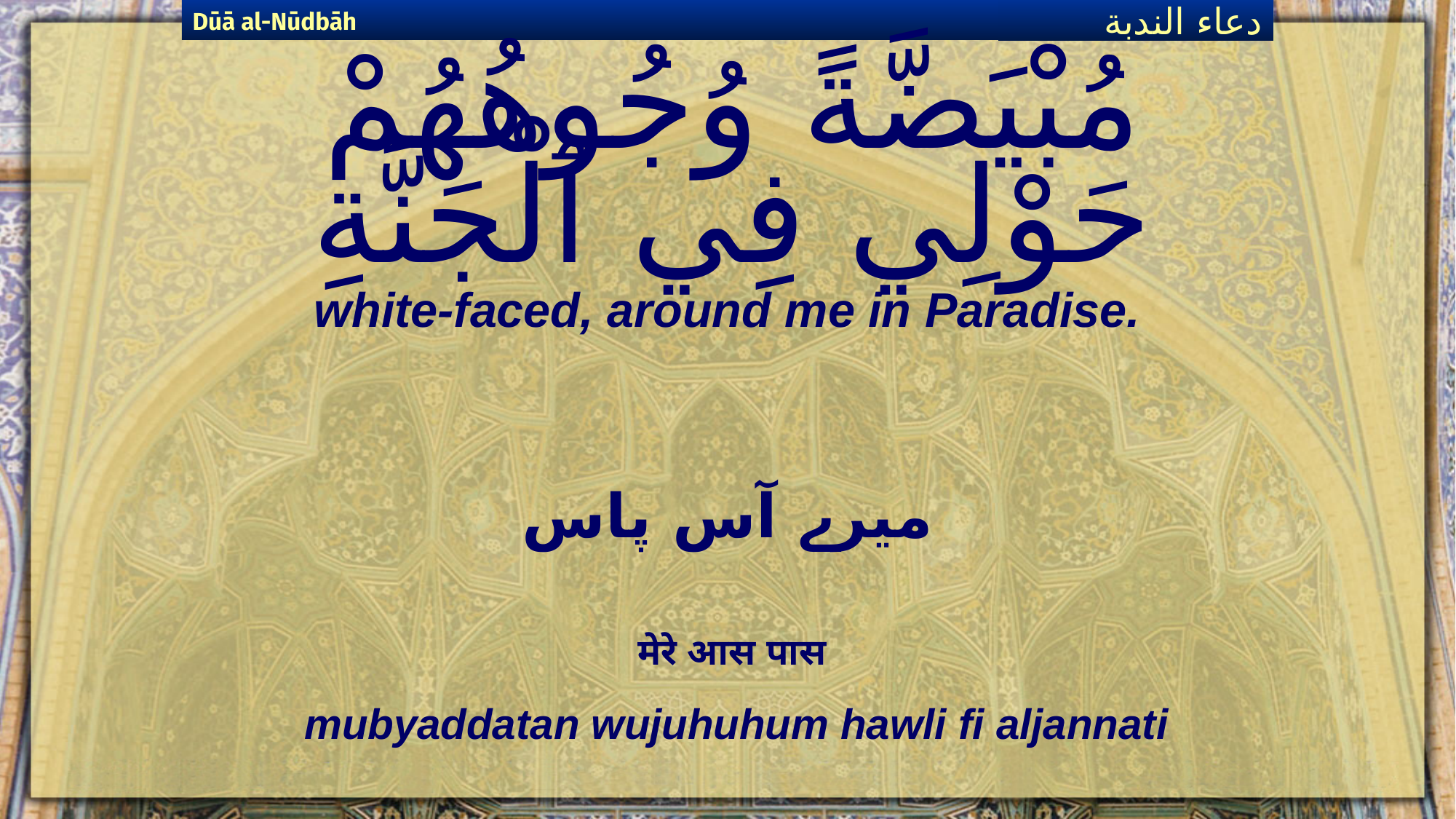

Dūā al-Nūdbāh
دعاء الندبة
# مُبْيَضَّةً وُجُوهُهُمْ حَوْلِي فِي ٱلْجَنَّةِ
white-faced, around me in Paradise.
میرے آس پاس
मेरे आस पास
mubyaddatan wujuhuhum hawli fi aljannati